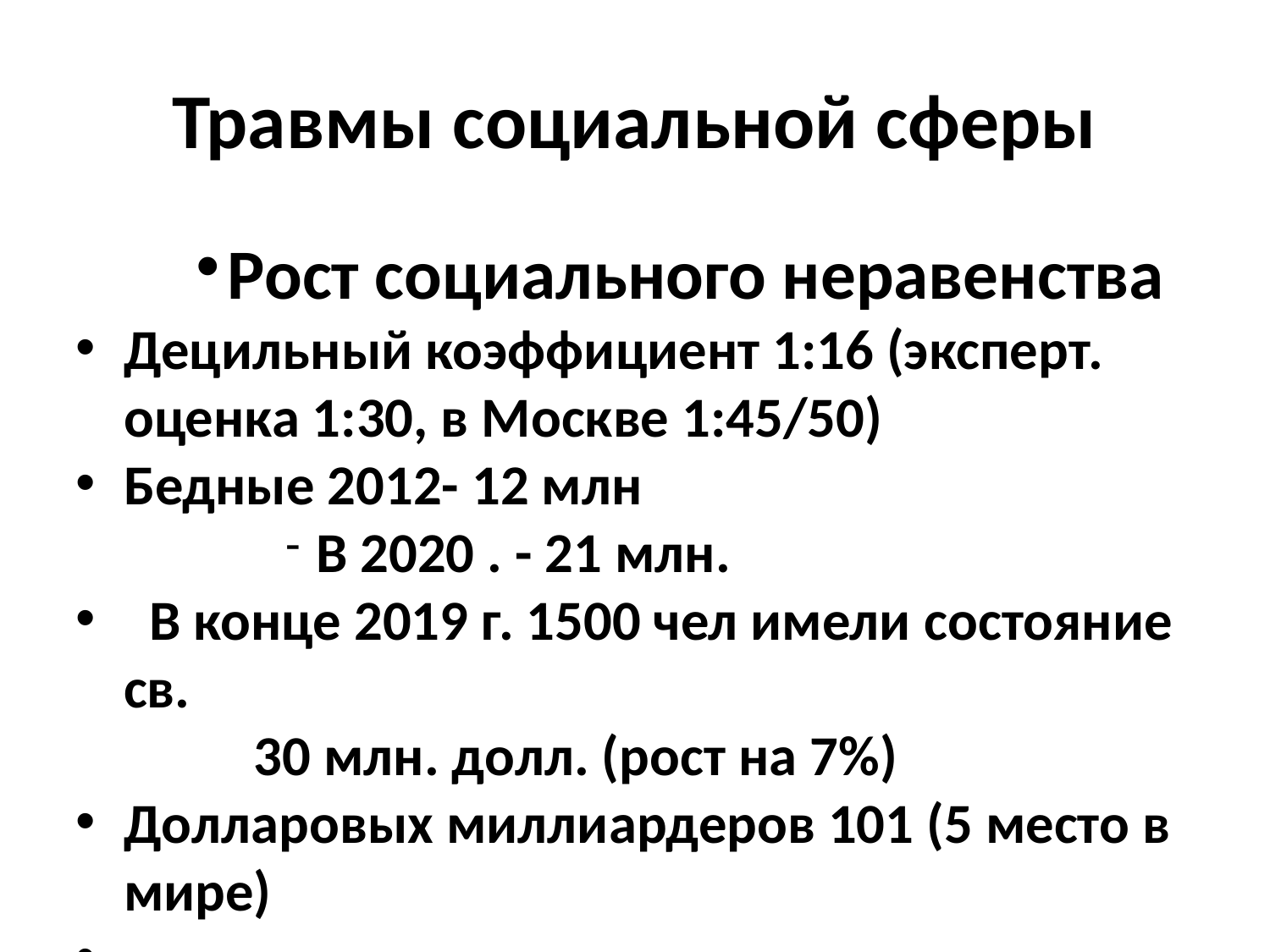

Травмы социальной сферы
Рост социального неравенства
Децильный коэффициент 1:16 (эксперт. оценка 1:30, в Москве 1:45/50)
Бедные 2012- 12 млн
В 2020 . - 21 млн.
  В конце 2019 г. 1500 чел имели состояние св.
              30 млн. долл. (рост на 7%)
Долларовых миллиардеров 101 (5 место в мире)